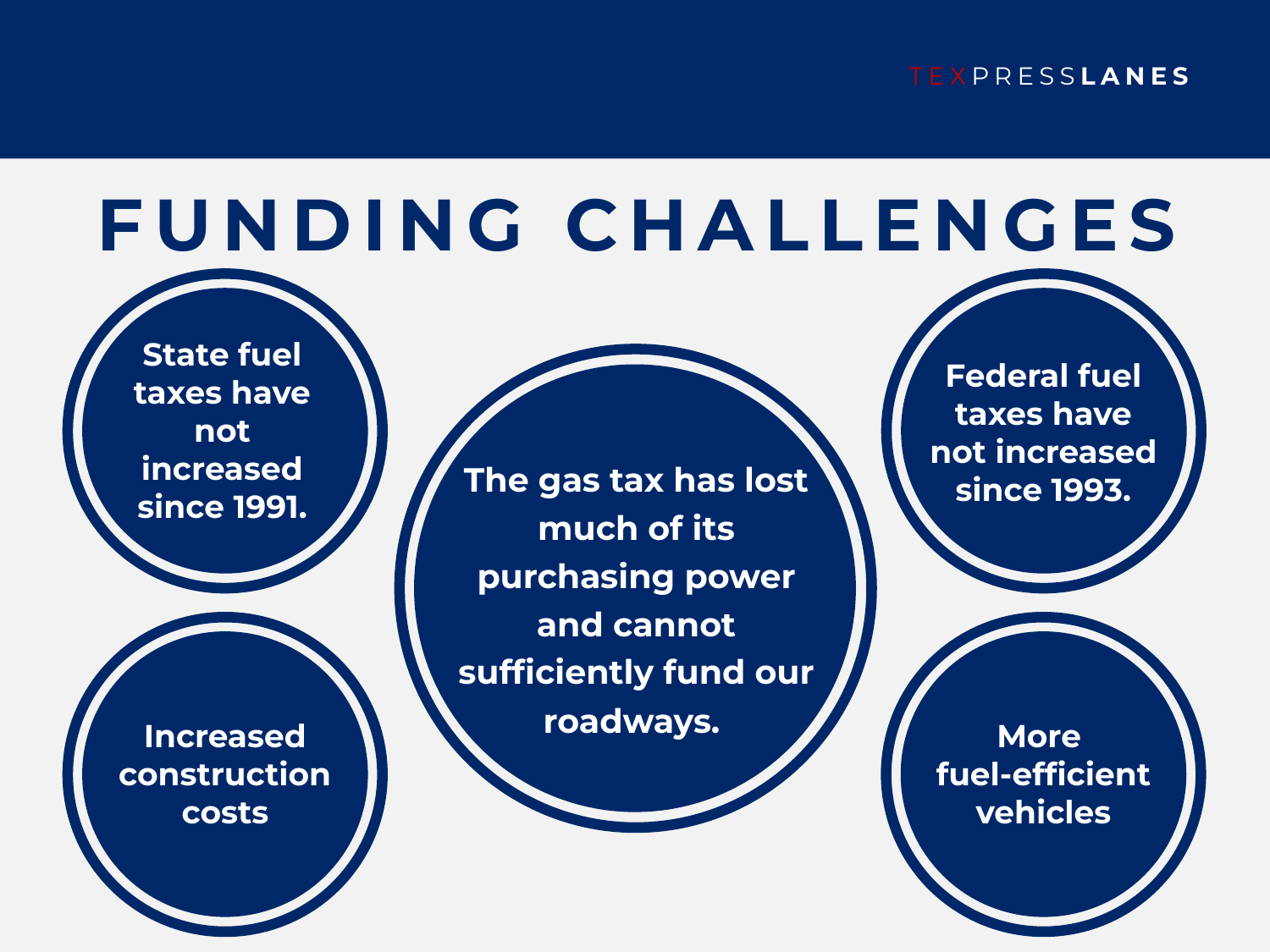

# TEXPRESSLANES
FUNDING CHALLENGES

State fuel taxes have not increased since 1991.

Federal fuel taxes have not increased since 1993.

The gas tax has lost much of its purchasing power and cannot sufficiently fund our roadways.

Increased construction costs
More
fuel-efficient vehicles